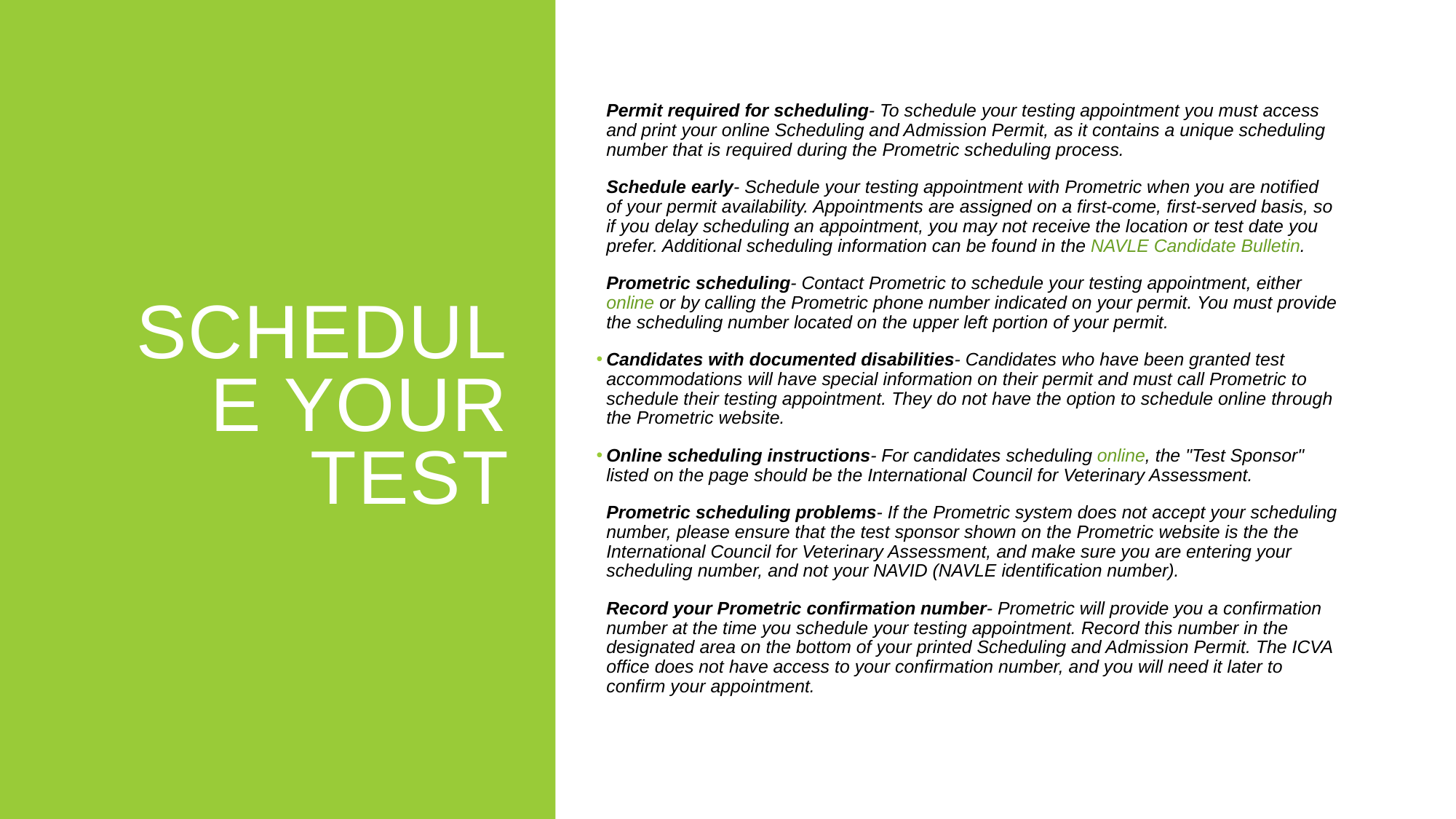

# SCHEDULE YOUR TEST
Permit required for scheduling- To schedule your testing appointment you must access and print your online Scheduling and Admission Permit, as it contains a unique scheduling number that is required during the Prometric scheduling process.
Schedule early- Schedule your testing appointment with Prometric when you are notified of your permit availability. Appointments are assigned on a first-come, first-served basis, so if you delay scheduling an appointment, you may not receive the location or test date you prefer. Additional scheduling information can be found in the NAVLE Candidate Bulletin.
Prometric scheduling- Contact Prometric to schedule your testing appointment, either online or by calling the Prometric phone number indicated on your permit. You must provide the scheduling number located on the upper left portion of your permit.
Candidates with documented disabilities- Candidates who have been granted test accommodations will have special information on their permit and must call Prometric to schedule their testing appointment. They do not have the option to schedule online through the Prometric website.
Online scheduling instructions- For candidates scheduling online, the "Test Sponsor" listed on the page should be the International Council for Veterinary Assessment.
Prometric scheduling problems- If the Prometric system does not accept your scheduling number, please ensure that the test sponsor shown on the Prometric website is the the International Council for Veterinary Assessment, and make sure you are entering your scheduling number, and not your NAVID (NAVLE identification number).
Record your Prometric confirmation number- Prometric will provide you a confirmation number at the time you schedule your testing appointment. Record this number in the designated area on the bottom of your printed Scheduling and Admission Permit. The ICVA office does not have access to your confirmation number, and you will need it later to confirm your appointment.